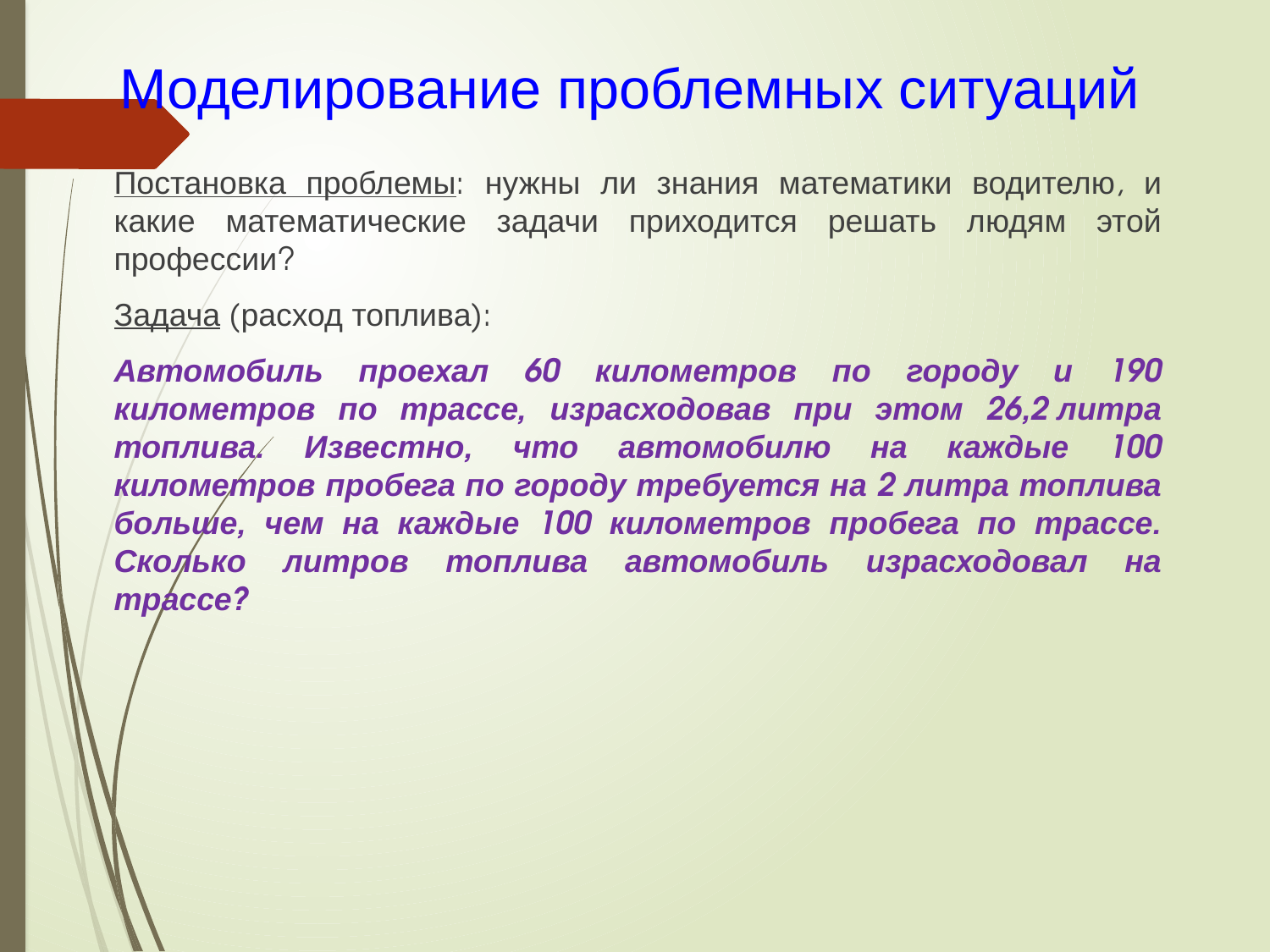

# Моделирование проблемных ситуаций
Постановка проблемы: нужны ли знания математики водителю, и какие математические задачи приходится решать людям этой профессии?
Задача (расход топлива):
Автомобиль проехал 60 километров по городу и 190 километров по трассе, израсходовав при этом 26,2 литра топлива. Известно, что автомобилю на каждые 100 километров пробега по городу требуется на 2 литра топлива больше, чем на каждые 100 километров пробега по трассе. Сколько литров топлива автомобиль израсходовал на трассе?